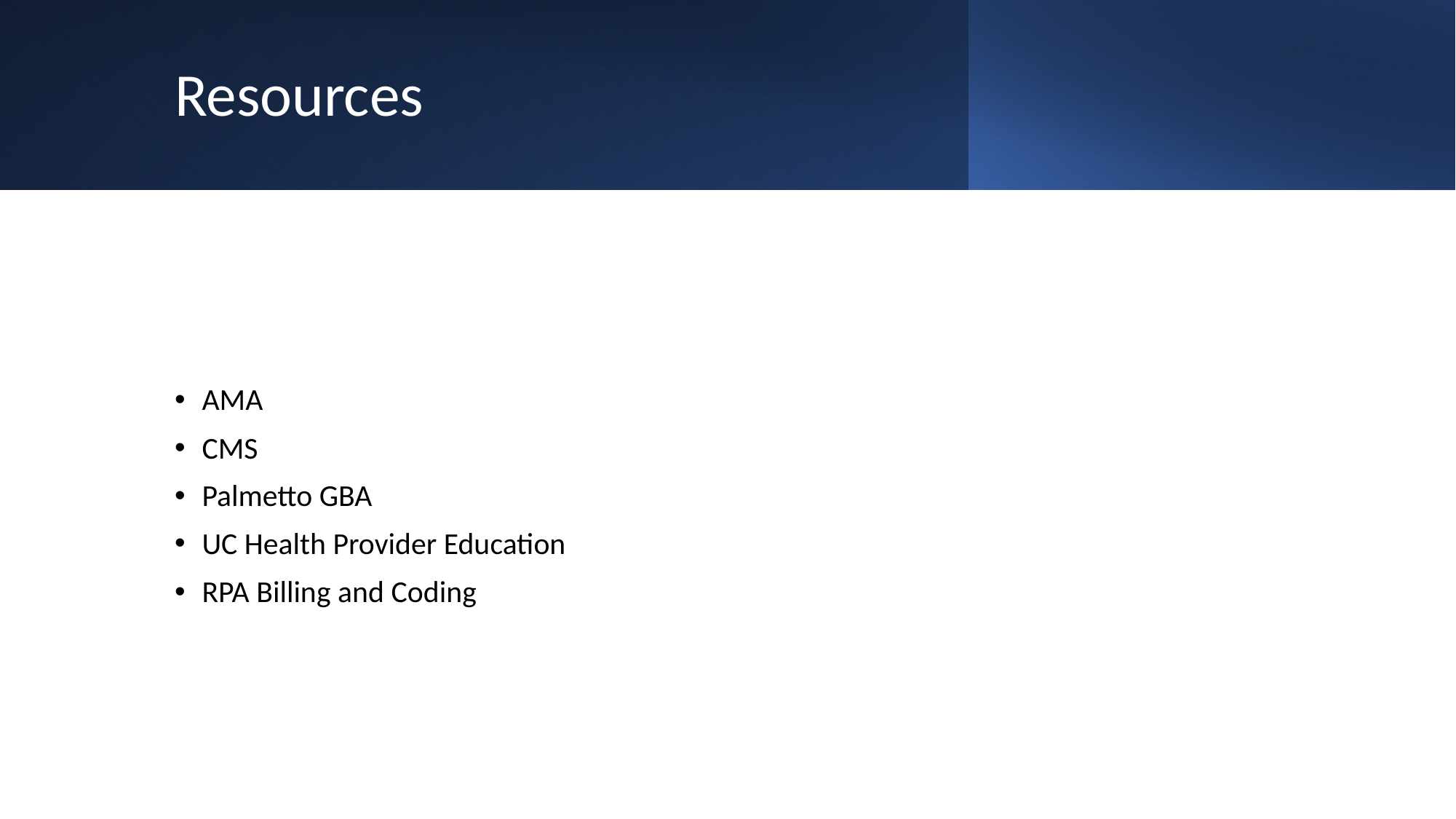

# Resources
AMA
CMS
Palmetto GBA
UC Health Provider Education
RPA Billing and Coding